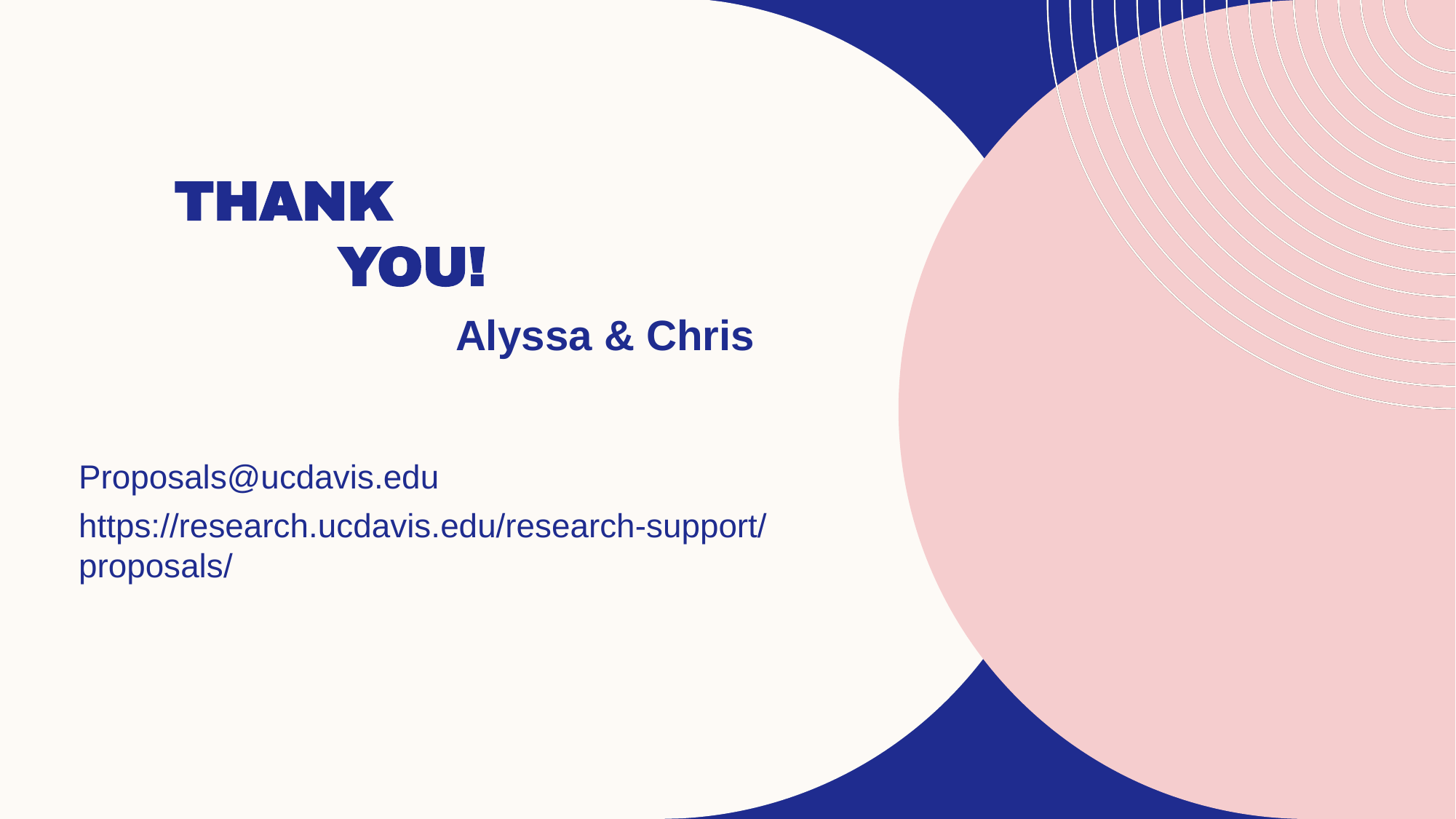

# Thank you! Alyssa & Chris
Proposals@ucdavis.edu
https://research.ucdavis.edu/research-support/proposals/